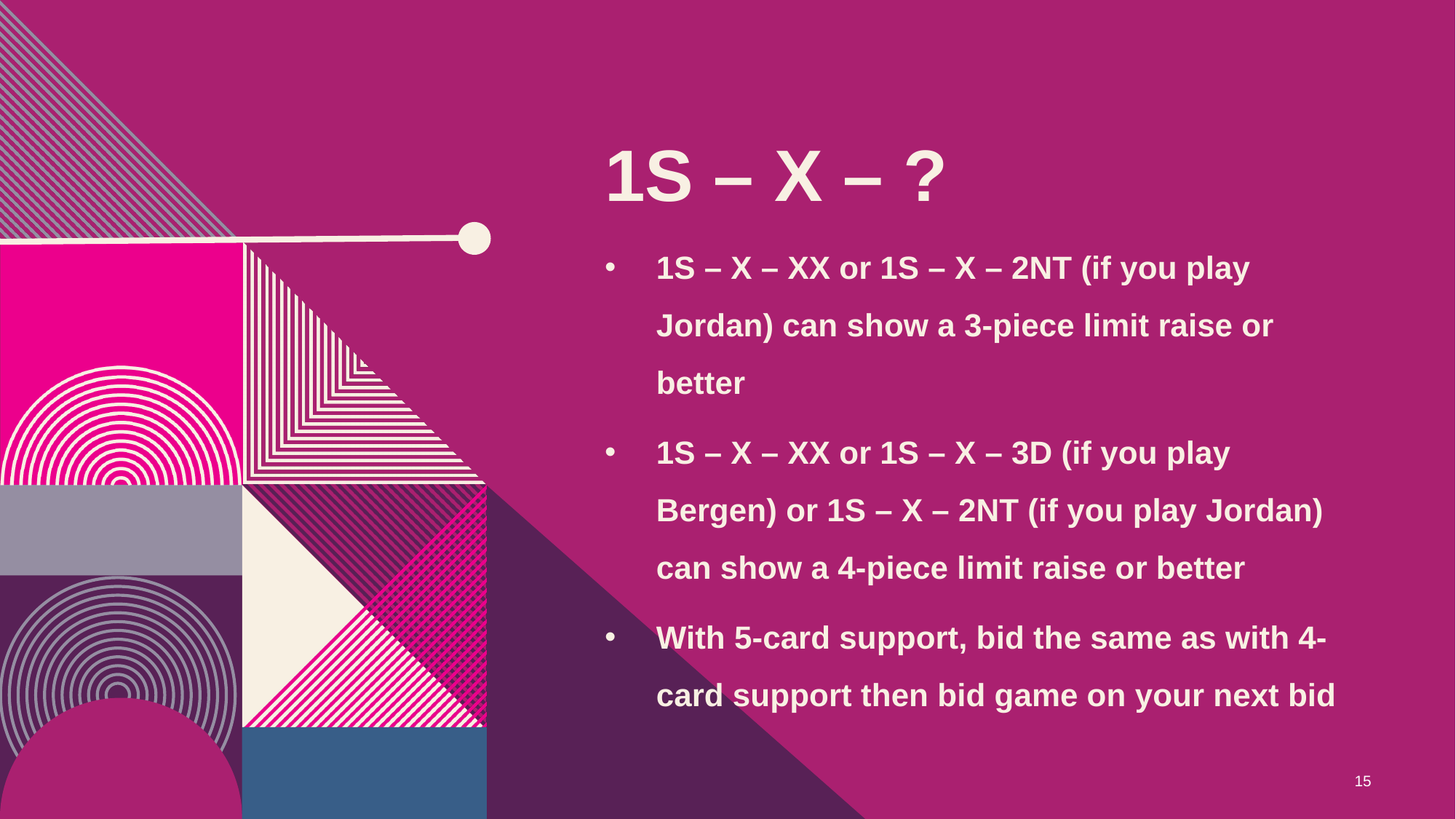

# 1S – X – ?
1S – X – XX or 1S – X – 2NT (if you play Jordan) can show a 3-piece limit raise or better
1S – X – XX or 1S – X – 3D (if you play Bergen) or 1S – X – 2NT (if you play Jordan) can show a 4-piece limit raise or better
With 5-card support, bid the same as with 4-card support then bid game on your next bid

15